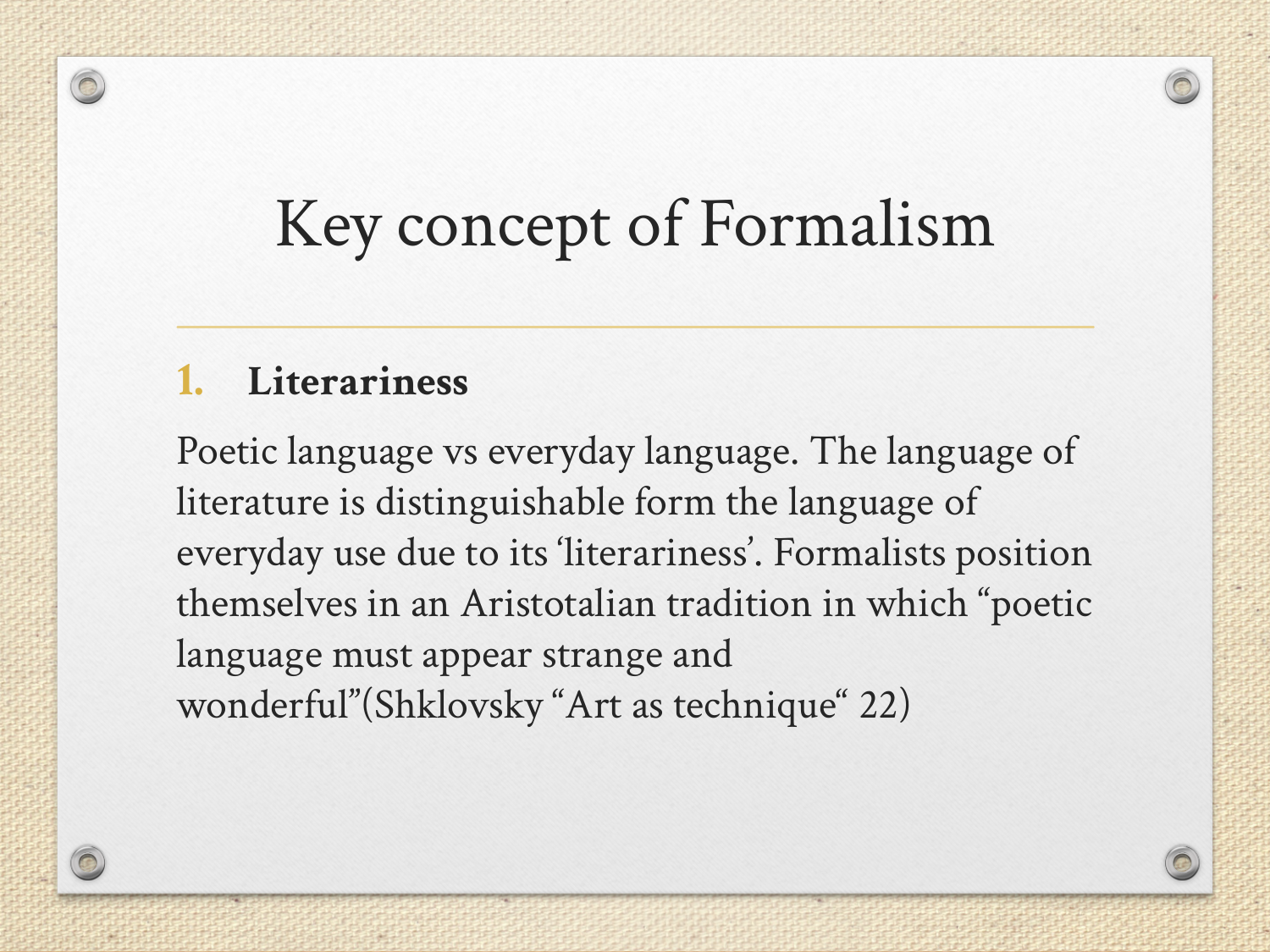

# Key concept of Formalism
Literariness
Poetic language vs everyday language. The language of literature is distinguishable form the language of everyday use due to its ‘literariness’. Formalists position themselves in an Aristotalian tradition in which “poetic language must appear strange and wonderful”(Shklovsky “Art as technique“ 22)